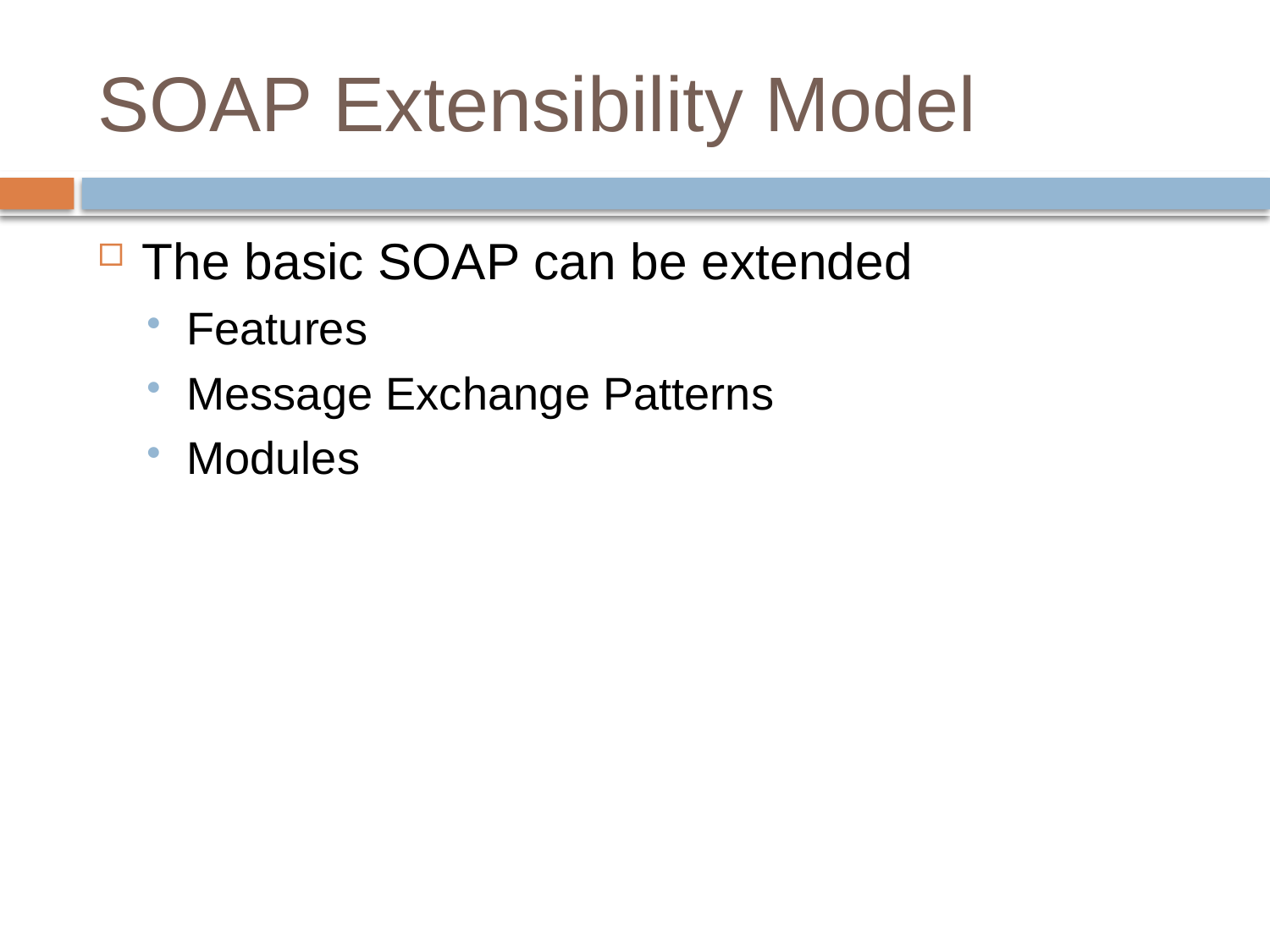

# SOAP Extensibility Model
The basic SOAP can be extended
Features
Message Exchange Patterns
Modules